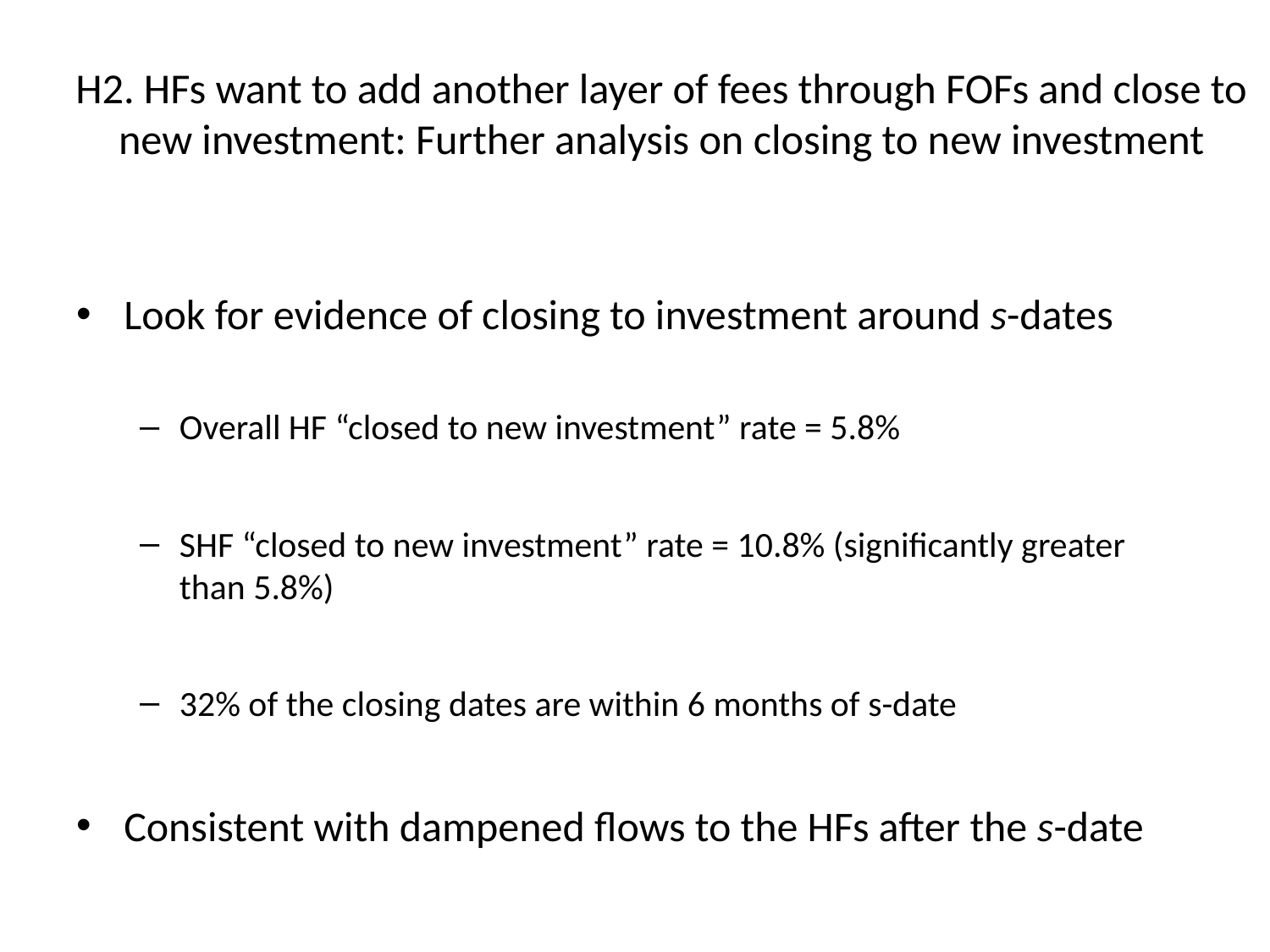

# H2. HFs want to add another layer of fees through FOFs and close to new investment: Further analysis on closing to new investment

Look for evidence of closing to investment around s-dates

Overall HF “closed to new investment” rate = 5.8%

SHF “closed to new investment” rate = 10.8% (significantly greater than 5.8%)

32% of the closing dates are within 6 months of s-date

Consistent with dampened flows to the HFs after the s-date